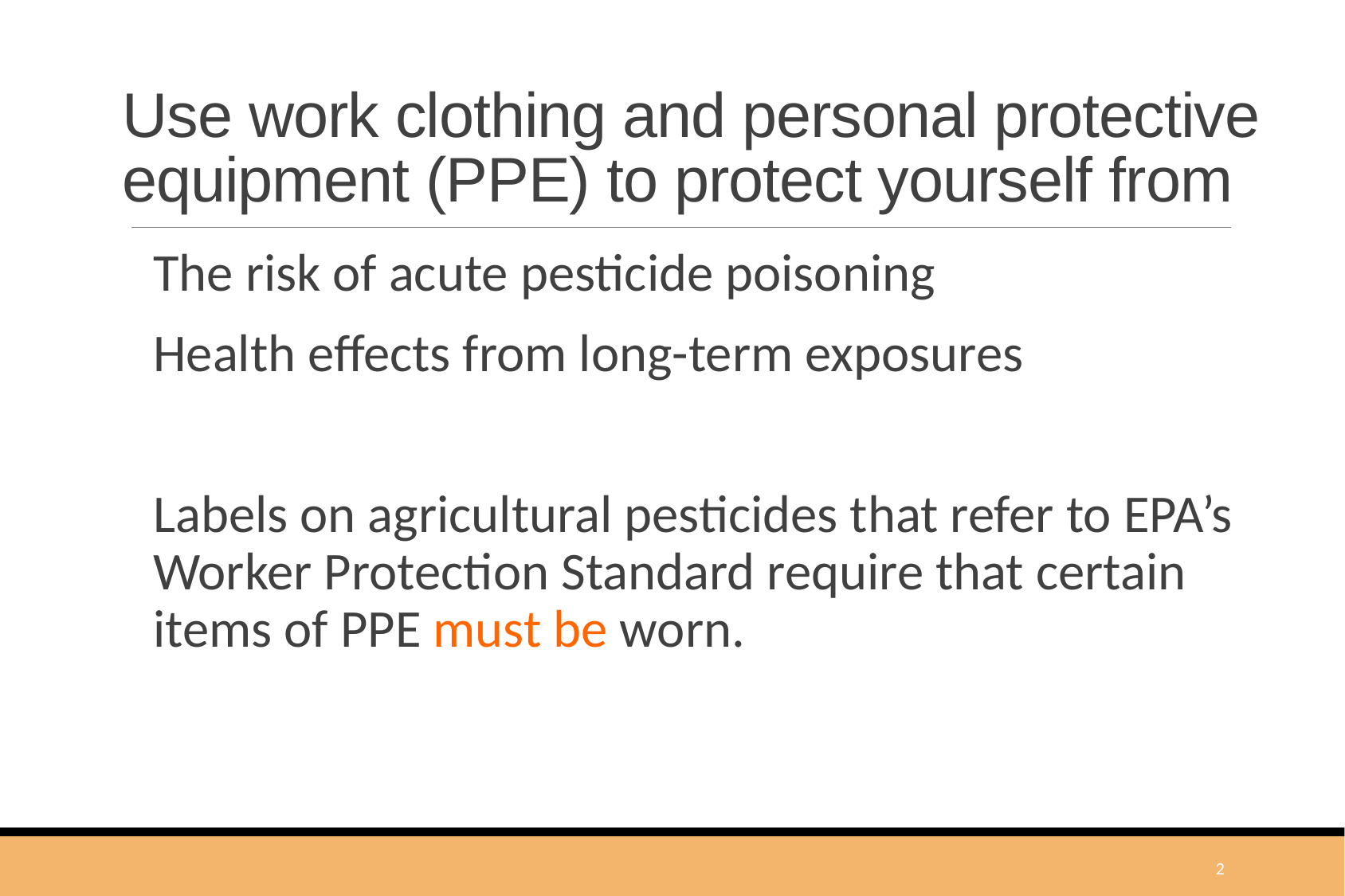

# Use work clothing and personal protective equipment (PPE) to protect yourself from
The risk of acute pesticide poisoning
Health effects from long-term exposures

	Labels on agricultural pesticides that refer to EPA’s Worker Protection Standard require that certain items of PPE must be worn.
2